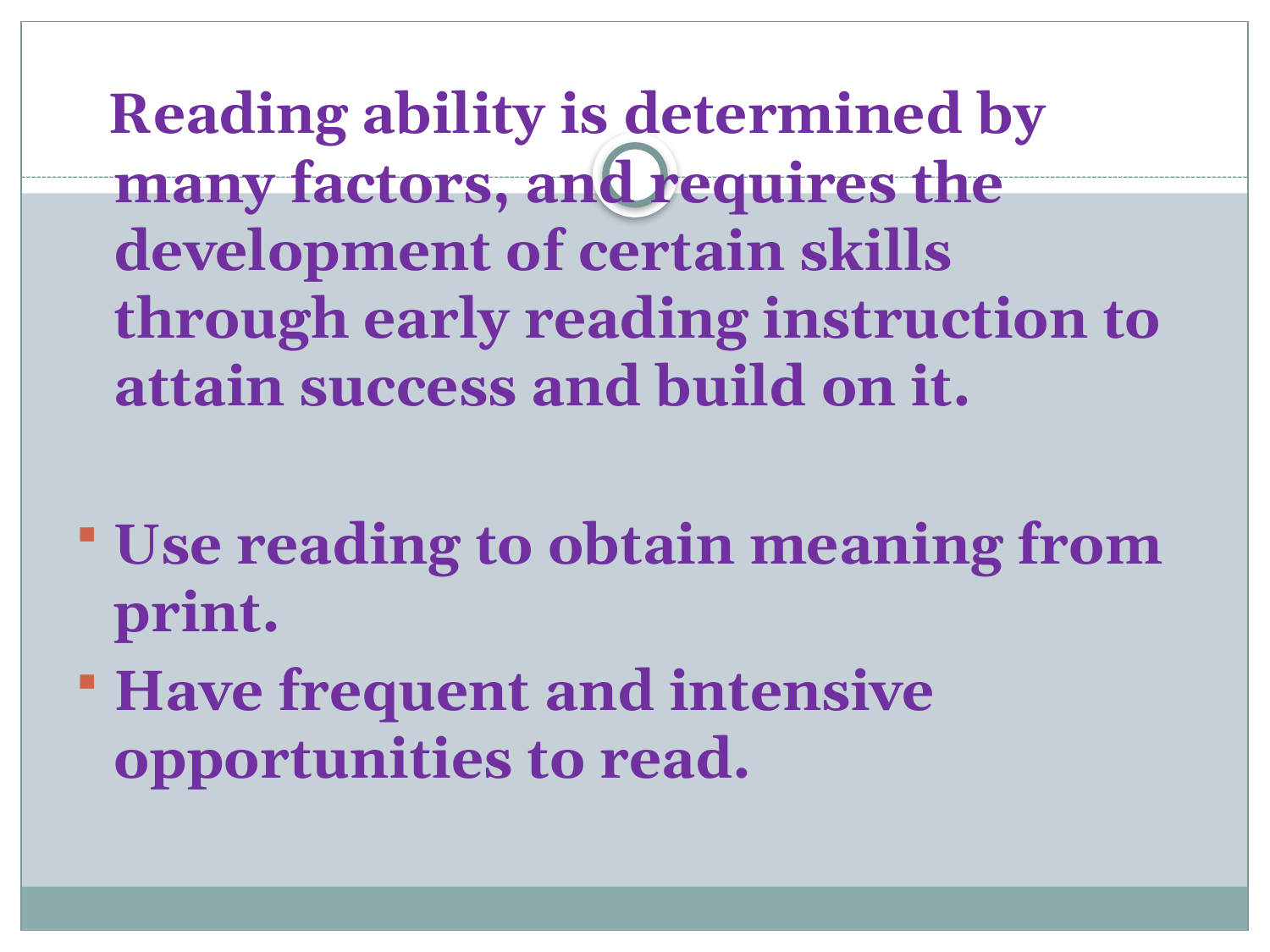

Reading ability is determined by many factors, and requires the development of certain skills through early reading instruction to attain success and build on it.

Use reading to obtain meaning from print.
Have frequent and intensive opportunities to read.